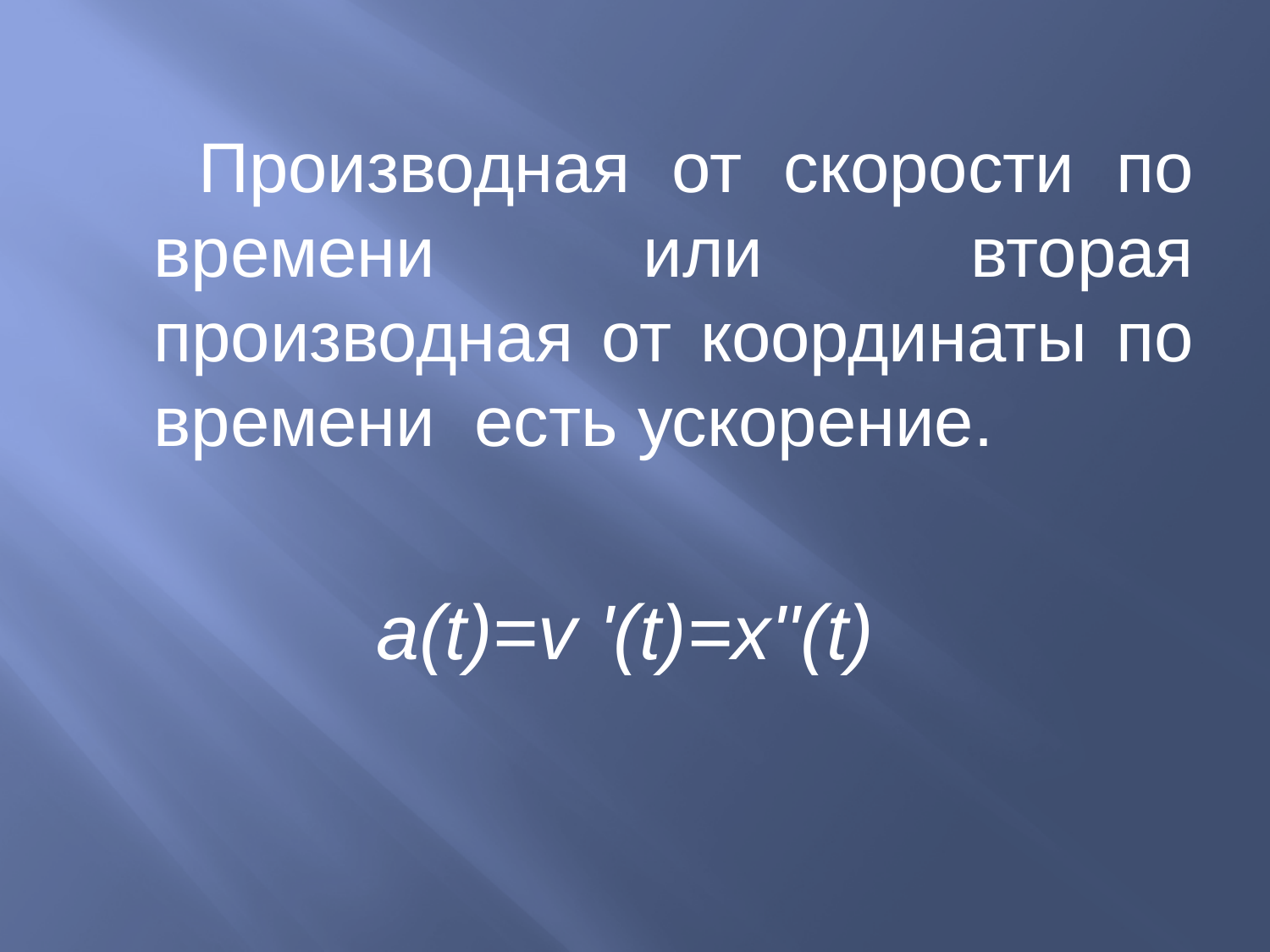

Производная от скорости по времени или вторая производная от координаты по времени  есть ускорение.
a(t)=v '(t)=x''(t)